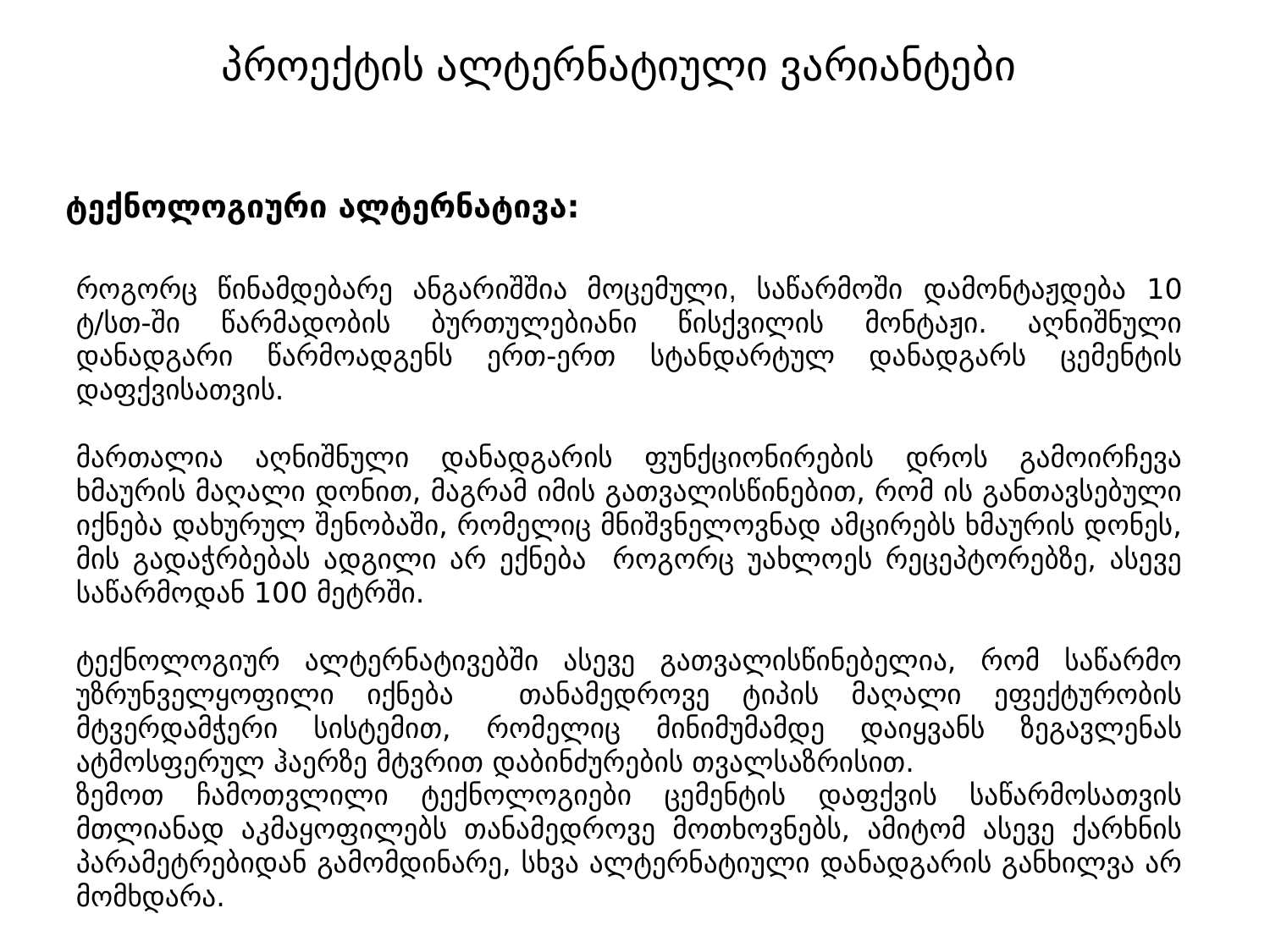

# პროექტის ალტერნატიული ვარიანტები
ტექნოლოგიური ალტერნატივა:
როგორც წინამდებარე ანგარიშშია მოცემული, საწარმოში დამონტაჟდება 10 ტ/სთ-ში წარმადობის ბურთულებიანი წისქვილის მონტაჟი. აღნიშნული დანადგარი წარმოადგენს ერთ-ერთ სტანდარტულ დანადგარს ცემენტის დაფქვისათვის.

მართალია აღნიშნული დანადგარის ფუნქციონირების დროს გამოირჩევა ხმაურის მაღალი დონით, მაგრამ იმის გათვალისწინებით, რომ ის განთავსებული იქნება დახურულ შენობაში, რომელიც მნიშვნელოვნად ამცირებს ხმაურის დონეს, მის გადაჭრბებას ადგილი არ ექნება  როგორც უახლოეს რეცეპტორებზე, ასევე საწარმოდან 100 მეტრში.

ტექნოლოგიურ ალტერნატივებში ასევე გათვალისწინებელია, რომ საწარმო უზრუნველყოფილი იქნება  თანამედროვე ტიპის მაღალი ეფექტურობის მტვერდამჭერი სისტემით, რომელიც მინიმუმამდე დაიყვანს ზეგავლენას ატმოსფერულ ჰაერზე მტვრით დაბინძურების თვალსაზრისით.
ზემოთ ჩამოთვლილი ტექნოლოგიები ცემენტის დაფქვის საწარმოსათვის მთლიანად აკმაყოფილებს თანამედროვე მოთხოვნებს, ამიტომ ასევე ქარხნის პარამეტრებიდან გამომდინარე, სხვა ალტერნატიული დანადგარის განხილვა არ მომხდარა.